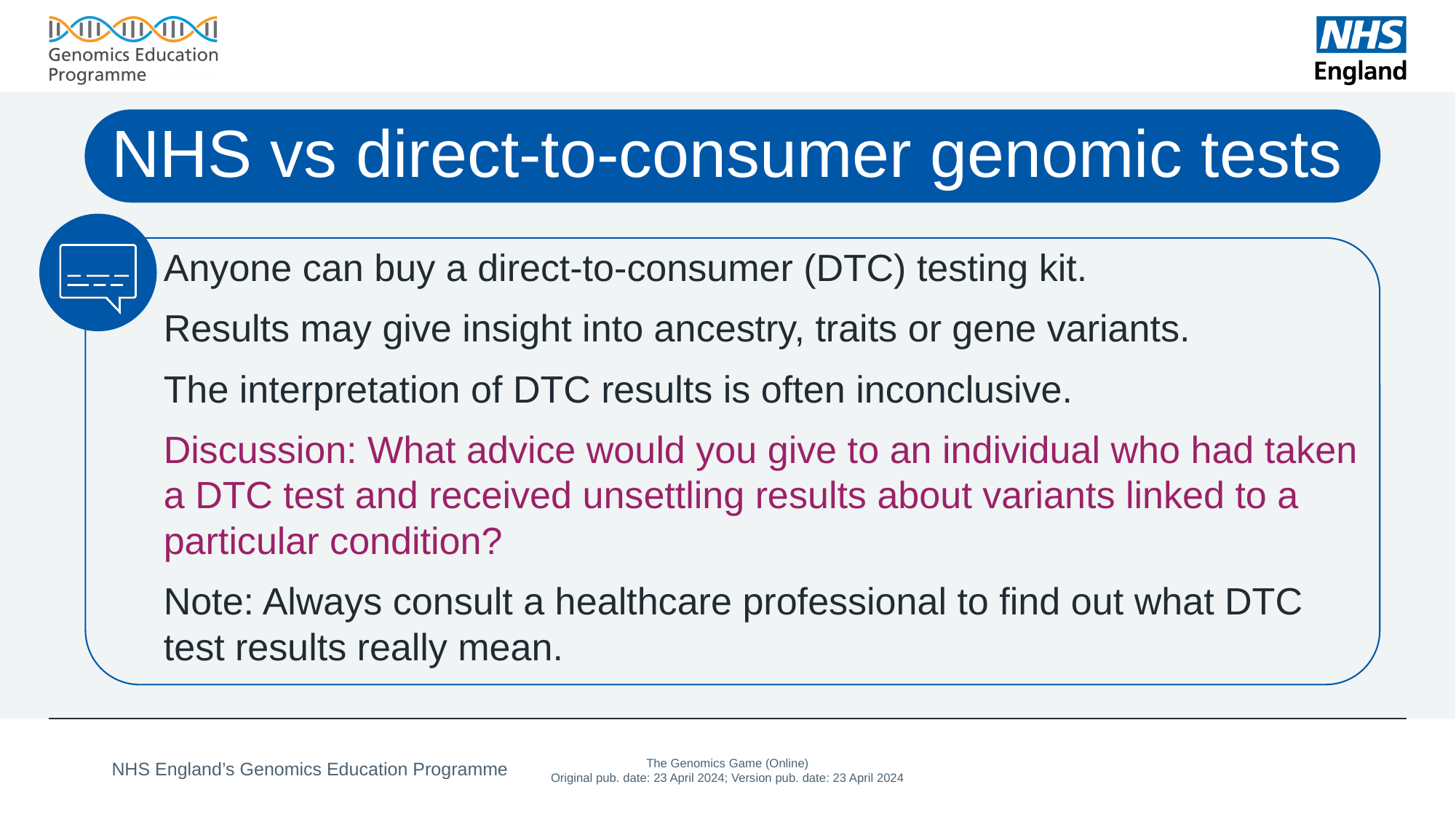

# NHS vs direct-to-consumer genomic tests
Anyone can buy a direct-to-consumer (DTC) testing kit.
Results may give insight into ancestry, traits or gene variants.
The interpretation of DTC results is often inconclusive.
Discussion: What advice would you give to an individual who had taken a DTC test and received unsettling results about variants linked to a particular condition?
Note: Always consult a healthcare professional to find out what DTC test results really mean.